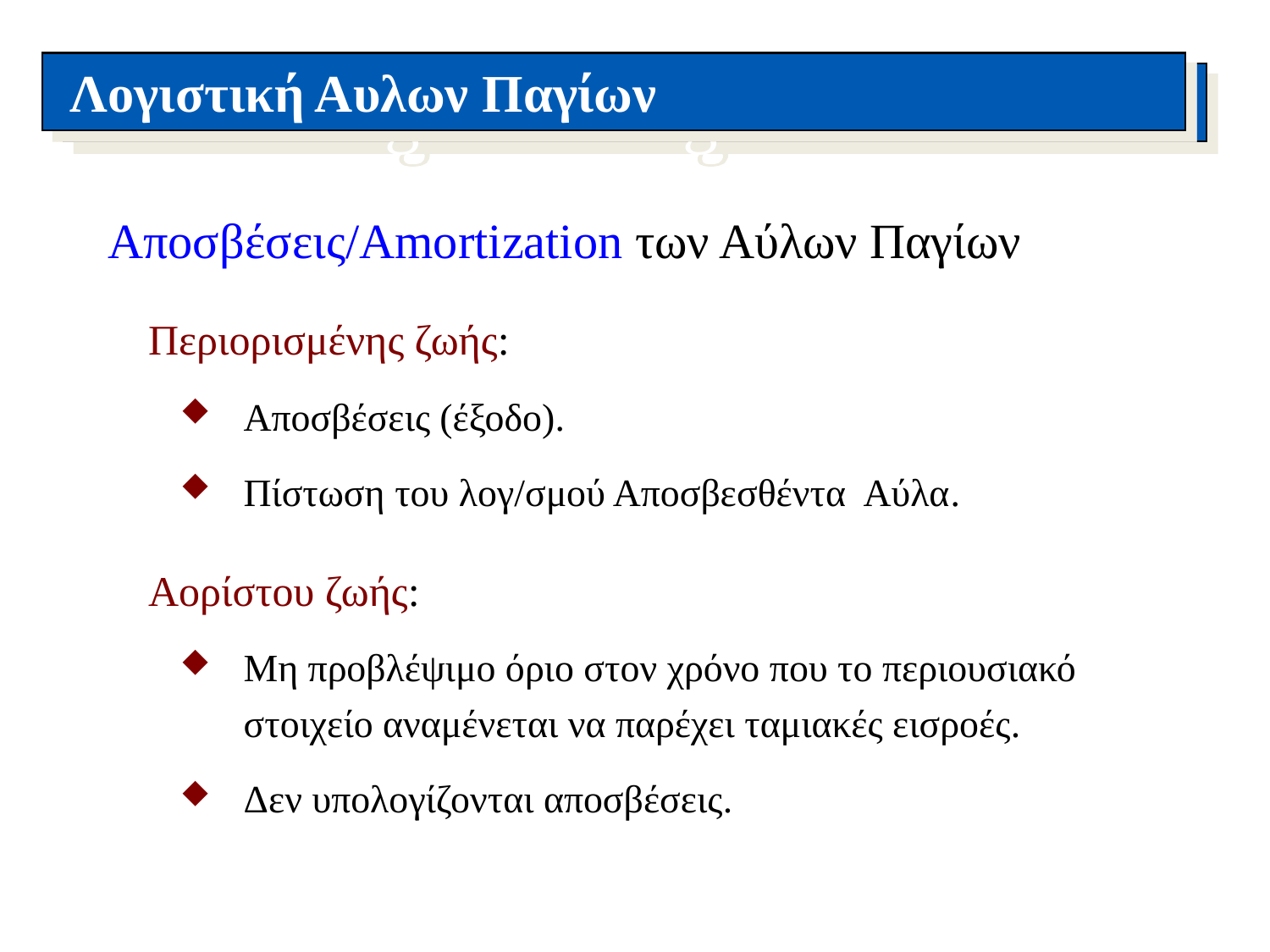

Λογιστική Αυλων Παγίων
Accounting for Intangible Assets
Αποσβέσεις/Amortization των Αύλων Παγίων
Περιορισμένης ζωής:
Αποσβέσεις (έξοδο).
Πίστωση του λογ/σμού Αποσβεσθέντα  Αύλα.
Αορίστου ζωής:
Μη προβλέψιμο όριο στον χρόνο που το περιουσιακό στοιχείο αναμένεται να παρέχει ταμιακές εισροές.
Δεν υπολογίζονται αποσβέσεις.